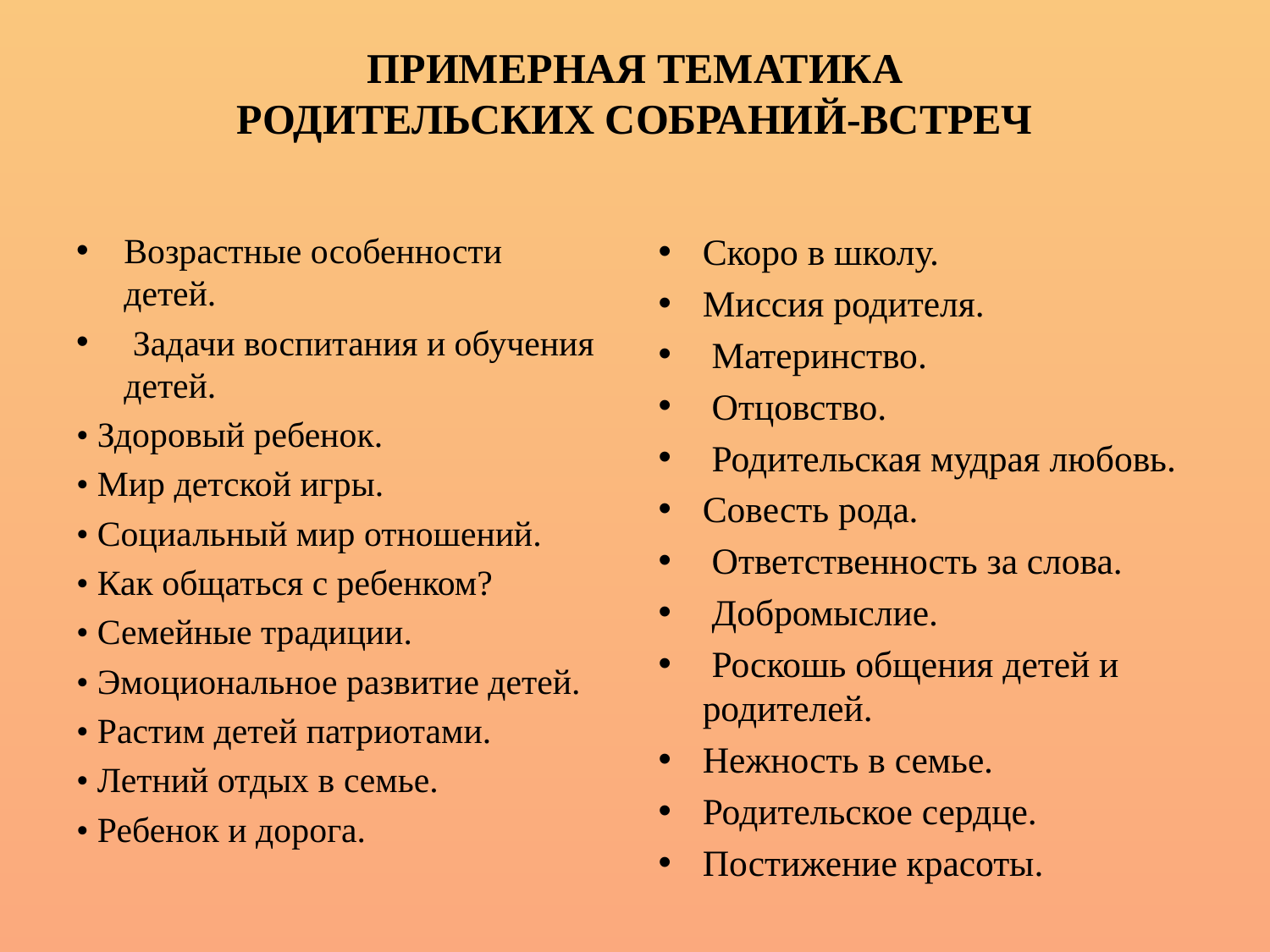

# ПРИМЕРНАЯ ТЕМАТИКА РОДИТЕЛЬСКИХ СОБРАНИЙ-ВСТРЕЧ
Возрастные особенности  детей.
 Задачи воспитания и обучения детей.
• Здоровый ребенок.
• Мир детской игры.
• Социальный мир отношений.
• Как общаться с ребенком?
• Семейные традиции.
• Эмоциональное развитие детей.
• Растим детей патриотами.
• Летний отдых в семье.
• Ребенок и дорога.

Скоро в школу.
Миссия родителя.
 Материнство.
 Отцовство.
 Родительская мудрая любовь.
Совесть рода.
 Ответственность за слова.
 Добромыслие.
 Роскошь общения детей и родителей.
Нежность в семье.
Родительское сердце.
Постижение красоты.